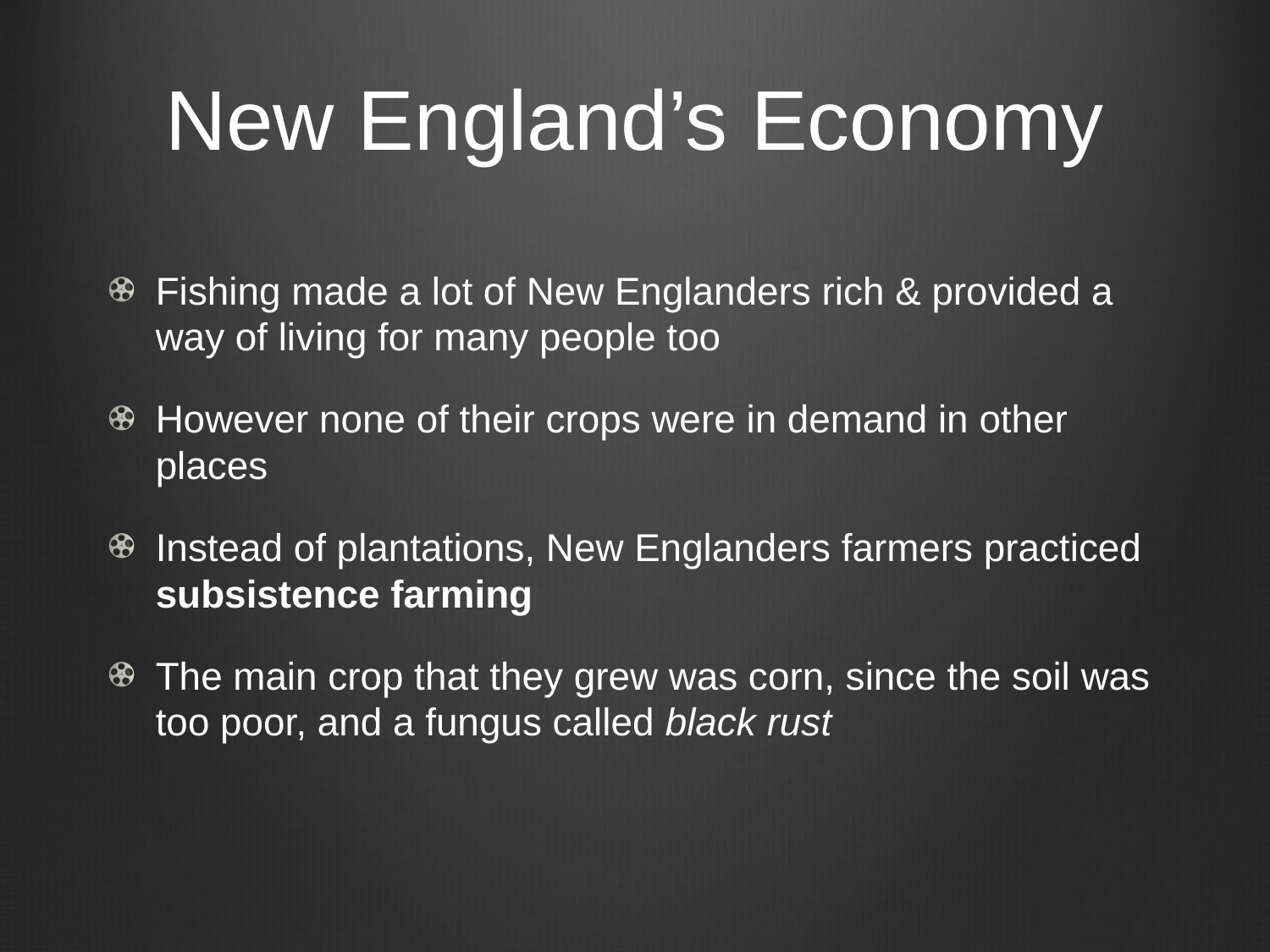

# New England’s Economy
Fishing made a lot of New Englanders rich & provided a way of living for many people too
However none of their crops were in demand in other places
Instead of plantations, New Englanders farmers practiced subsistence farming
The main crop that they grew was corn, since the soil was too poor, and a fungus called black rust